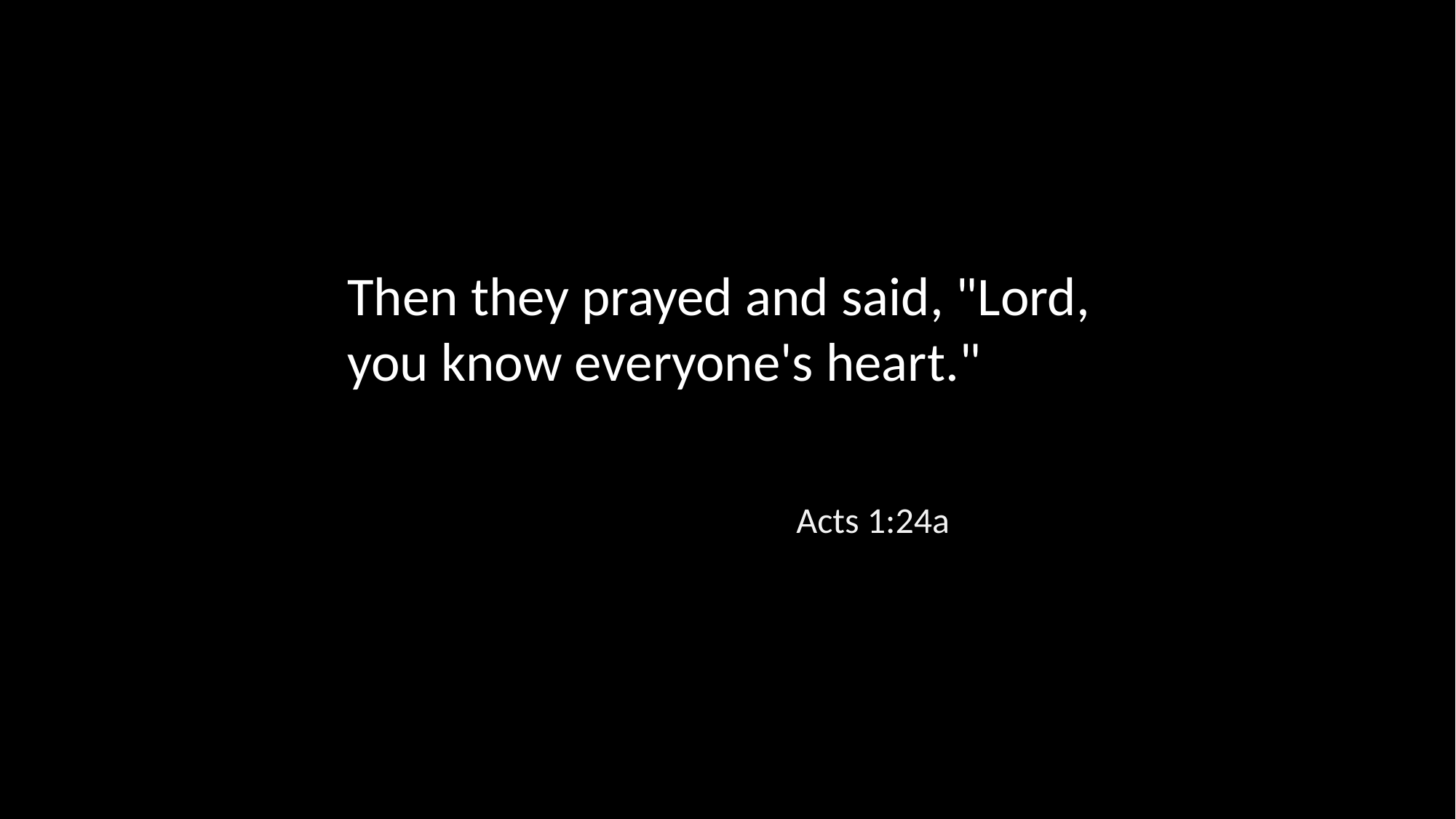

Then they prayed and said, "Lord, you know everyone's heart."
Acts 1:24a